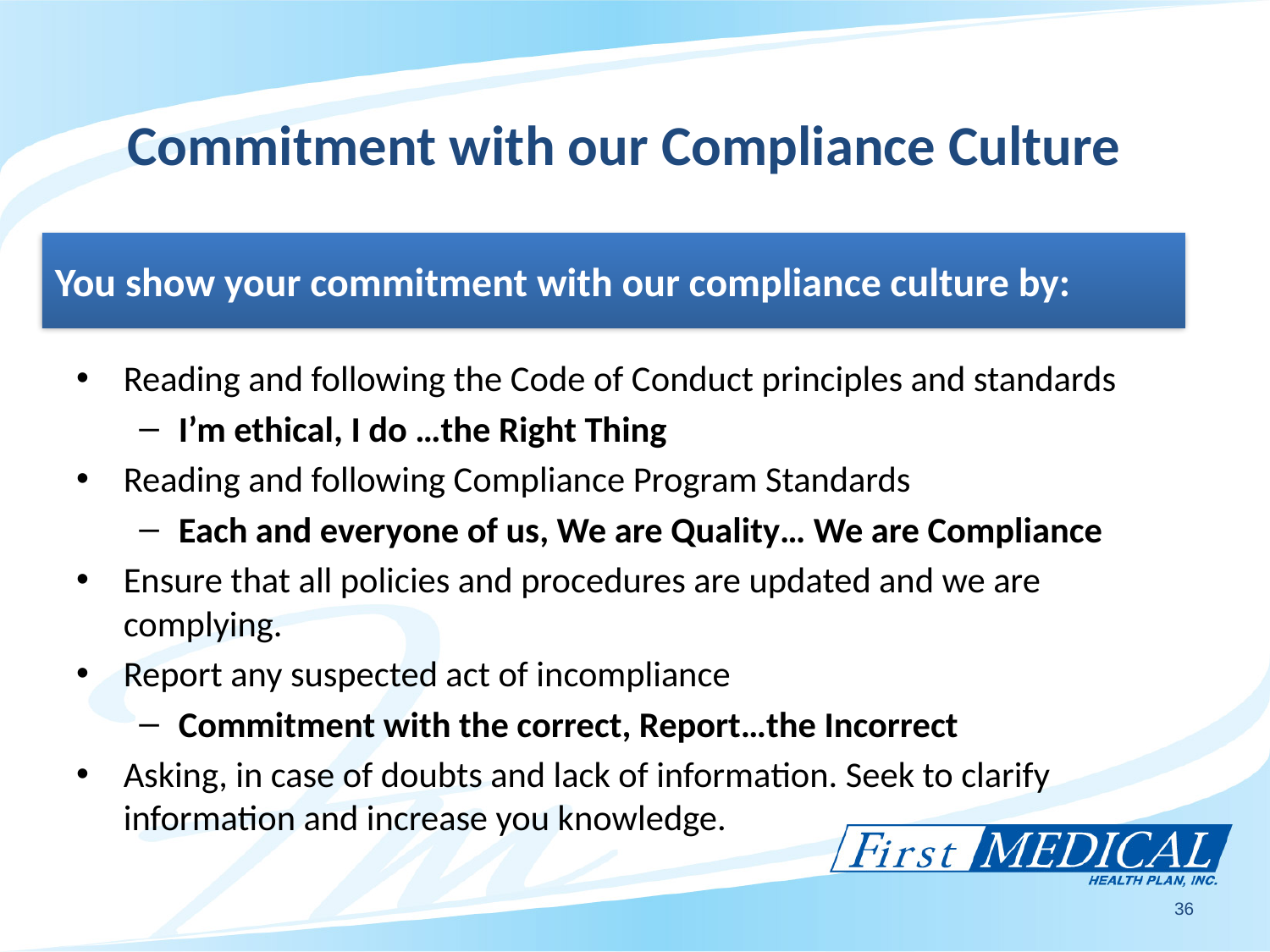

# Commitment with our Compliance Culture
You show your commitment with our compliance culture by:
Reading and following the Code of Conduct principles and standards
I’m ethical, I do …the Right Thing
Reading and following Compliance Program Standards
Each and everyone of us, We are Quality… We are Compliance
Ensure that all policies and procedures are updated and we are complying.
Report any suspected act of incompliance
Commitment with the correct, Report…the Incorrect
Asking, in case of doubts and lack of information. Seek to clarify information and increase you knowledge.

36